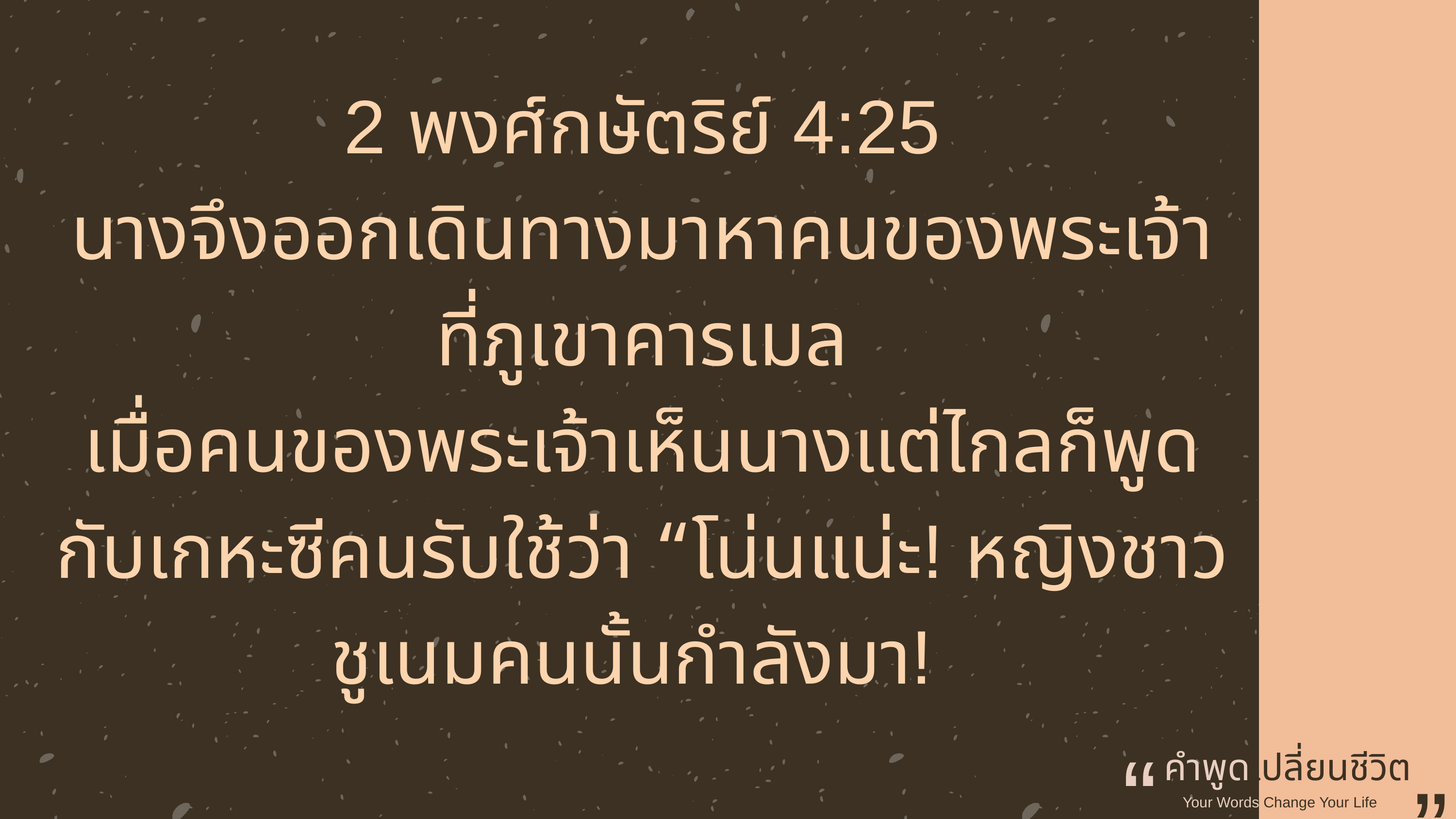

2 พงศ์กษัตริย์ 4:25
นางจึงออกเดินทางมาหาคนของพระเจ้าที่ภูเขาคารเมล
เมื่อคนของพระเจ้าเห็นนางแต่ไกลก็พูดกับเกหะซีคนรับใช้ว่า “โน่นแน่ะ! หญิงชาวชูเนมคนนั้นกำลังมา!
“
คำพูดเปลี่ยนชีวิต
”
Your Words Change Your Life